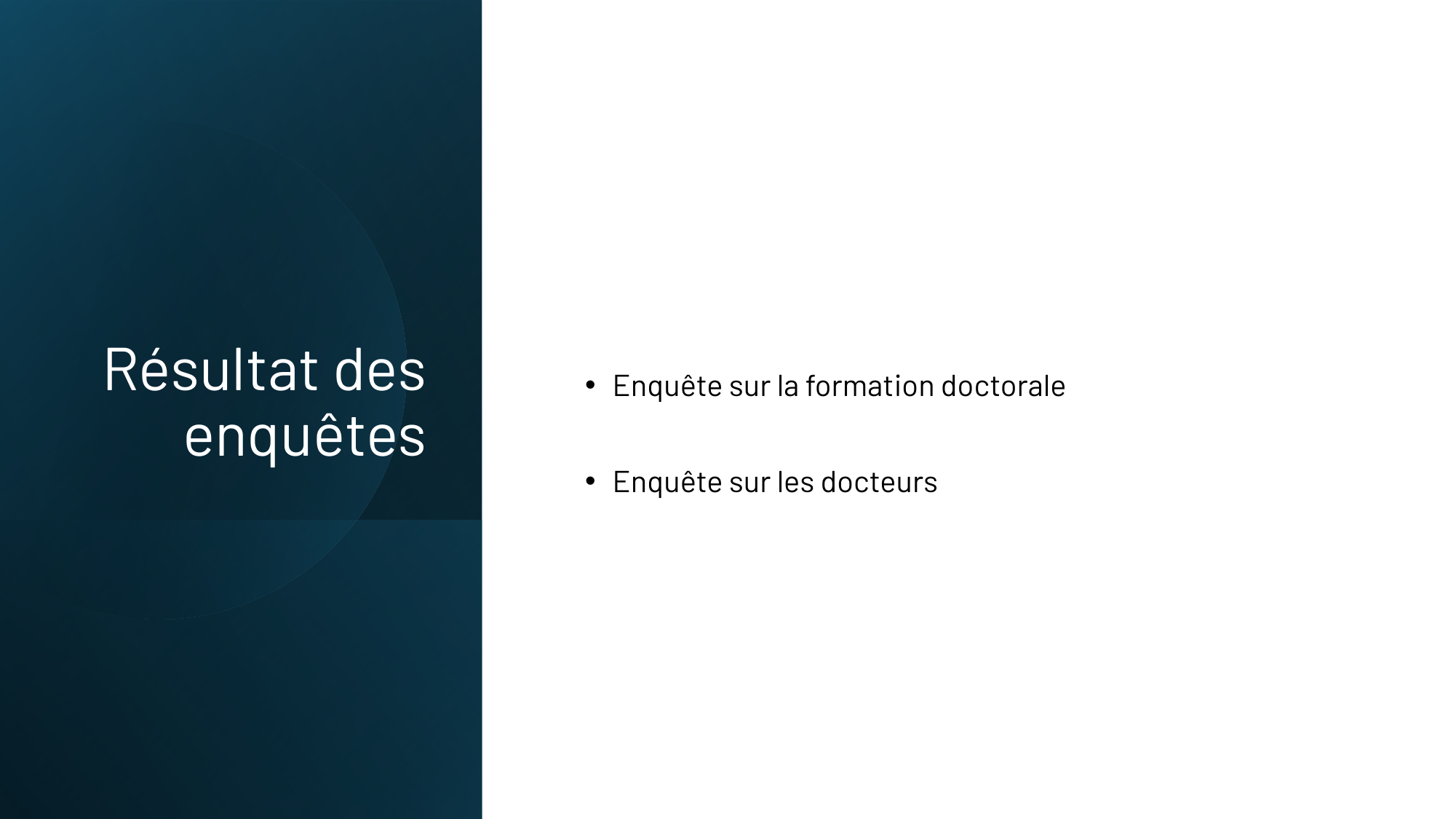

# Résultat des enquêtes

Enquête sur la formation doctorale

Enquête sur les docteurs